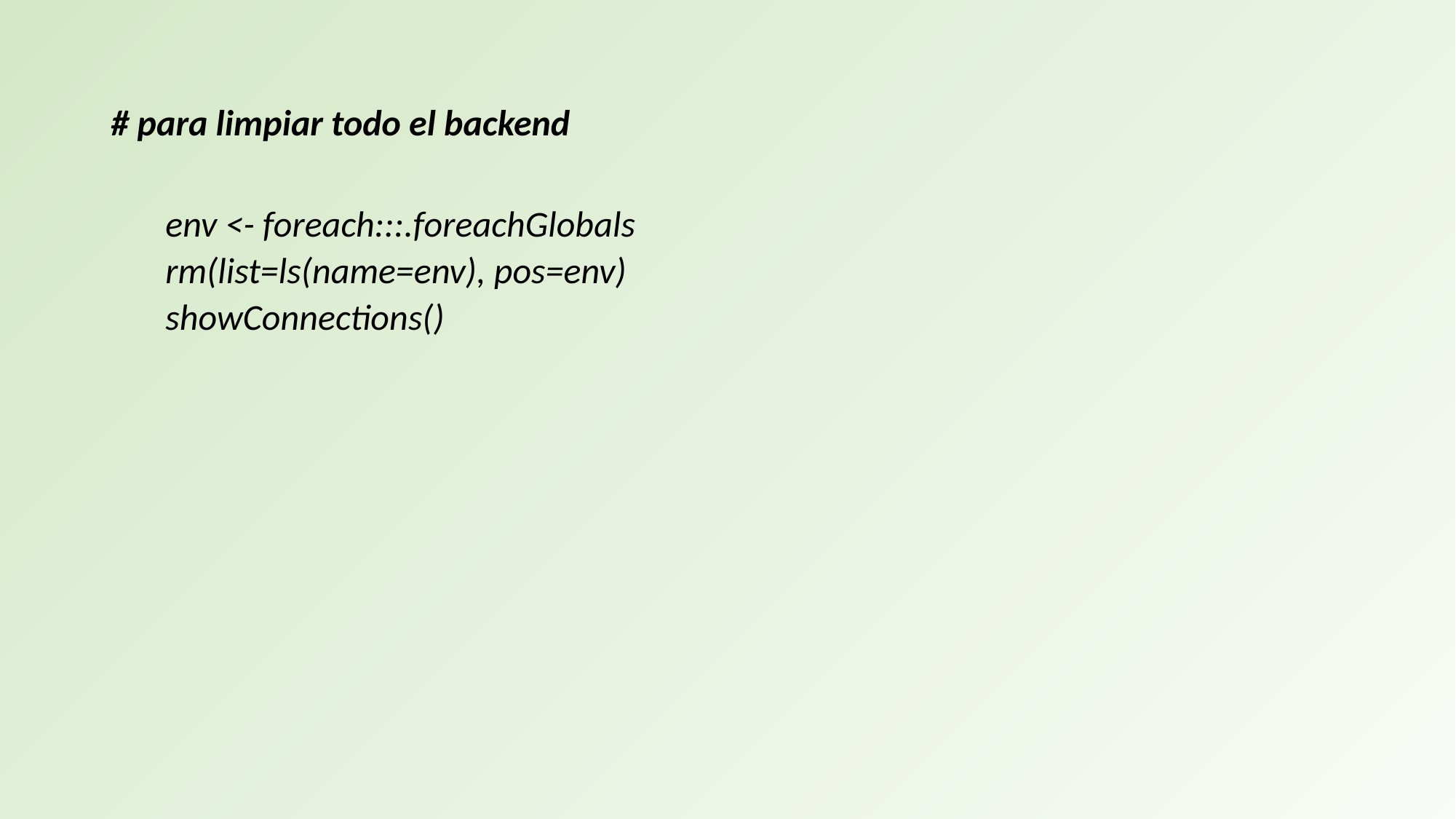

# para limpiar todo el backend

env <- foreach:::.foreachGlobals
rm(list=ls(name=env), pos=env)
showConnections()